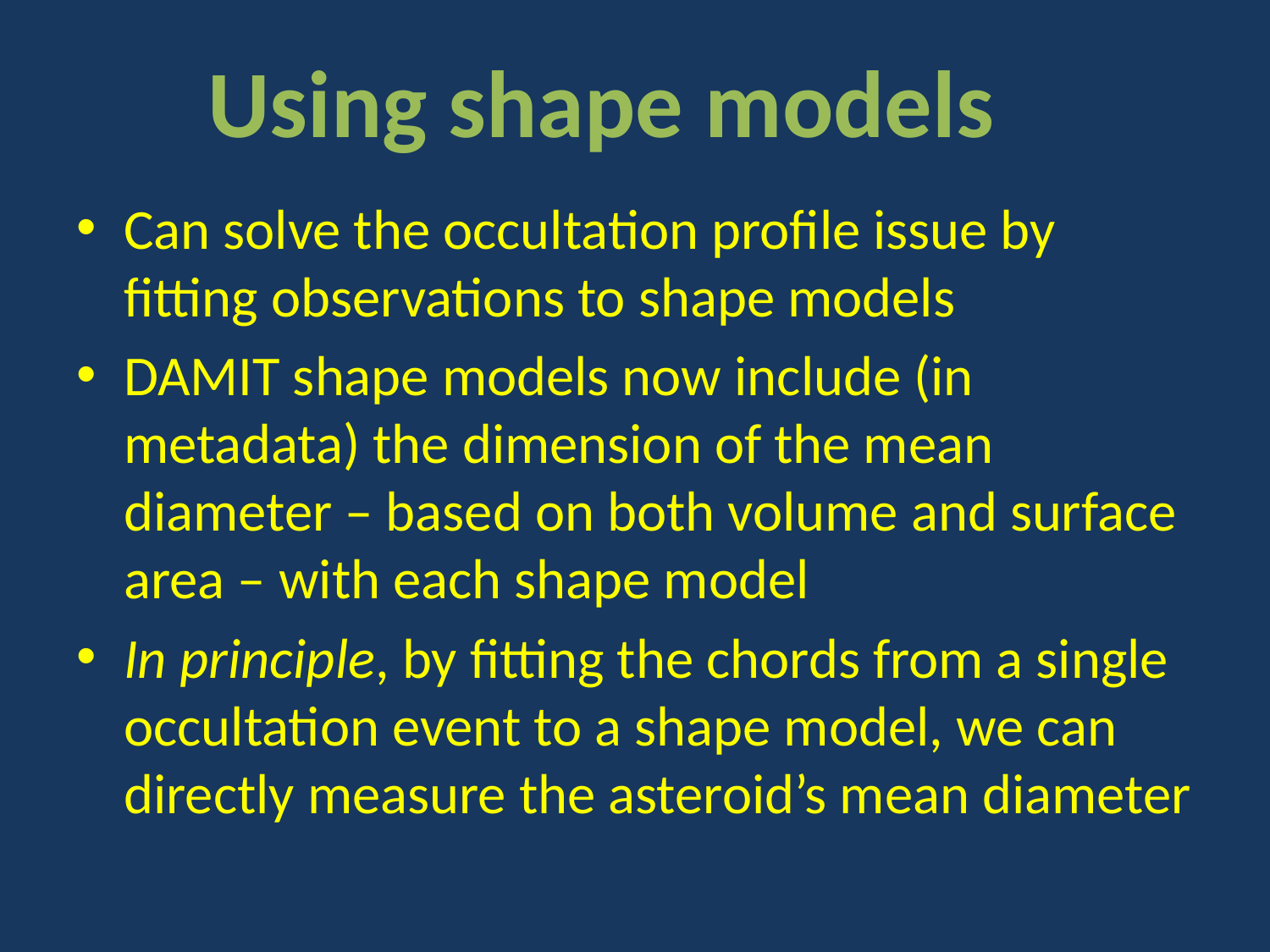

Using shape models
Can solve the occultation profile issue by fitting observations to shape models
DAMIT shape models now include (in metadata) the dimension of the mean diameter – based on both volume and surface area – with each shape model
In principle, by fitting the chords from a single occultation event to a shape model, we can directly measure the asteroid’s mean diameter